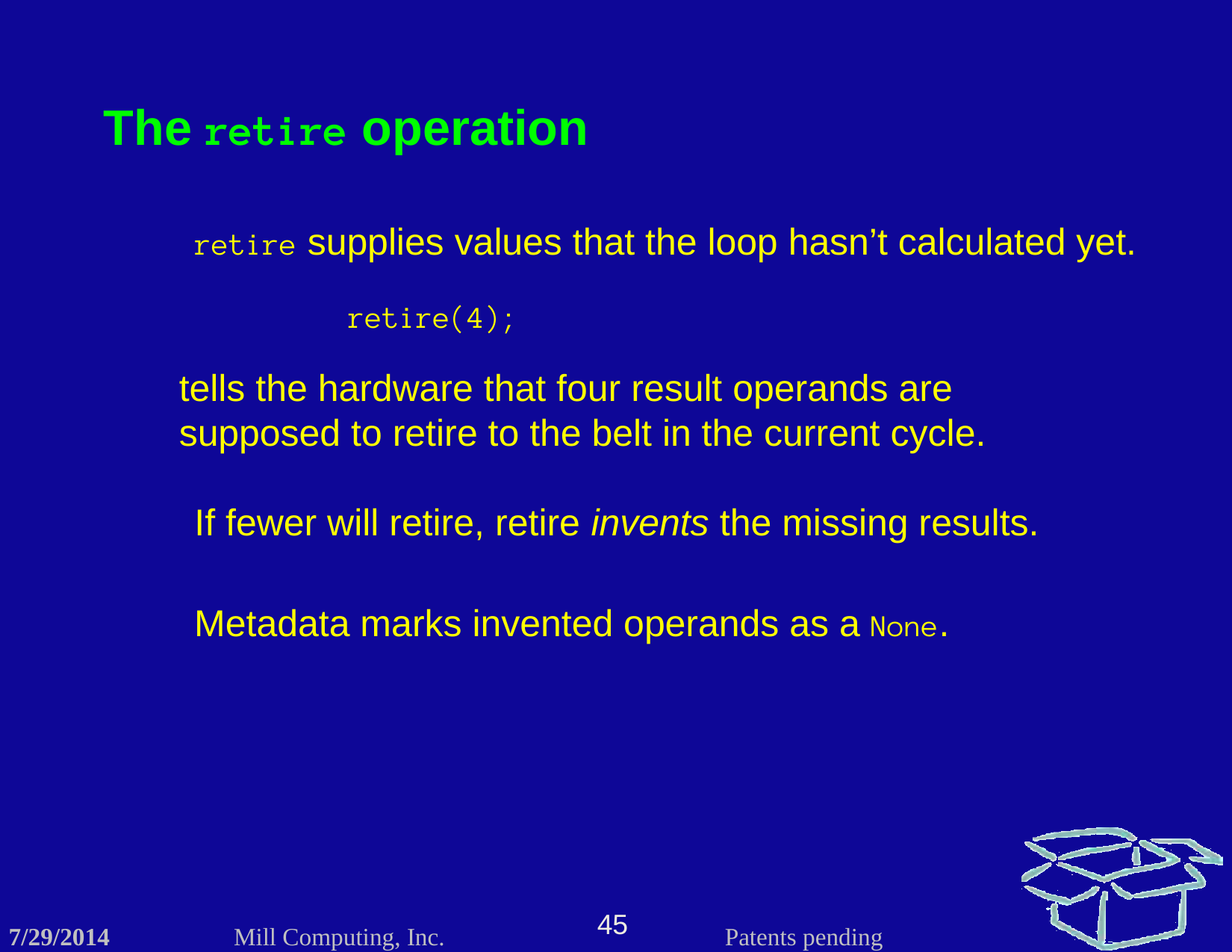

The retire operation
retire supplies values that the loop hasn’t calculated yet.
retire(4);
tells the hardware that four result operands are supposed to retire to the belt in the current cycle.
If fewer will retire, retire invents the missing results.
Metadata marks invented operands as a None.